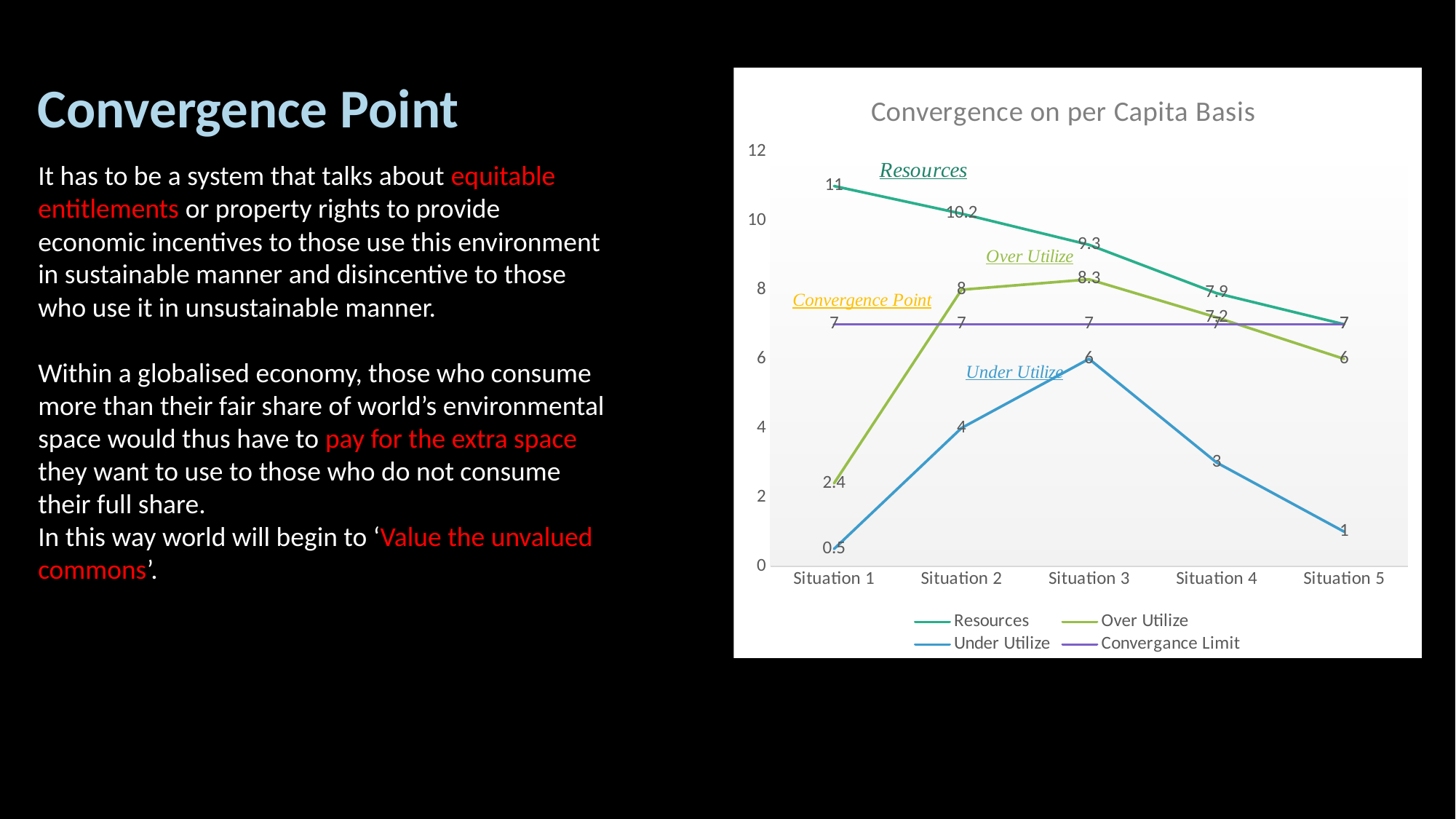

Convergence Point

### Chart: Convergence on per Capita Basis

| Category | Resources | Over Utilize | Under Utilize | Convergance Limit |
|---|---|---|---|---|
| Situation 1 | 11.0 | 2.4 | 0.5 | 7.0 |
| Situation 2 | 10.200000000000001 | 8.0 | 4.0 | 7.0 |
| Situation 3 | 9.3 | 8.3 | 6.0 | 7.0 |
| Situation 4 | 7.9 | 7.2 | 3.0 | 7.0 |
| Situation 5 | 7.0 | 6.0 | 1.0 | 7.0 |
It has to be a system that talks about equitable entitlements or property rights to provide economic incentives to those use this environment in sustainable manner and disincentive to those who use it in unsustainable manner.

Within a globalised economy, those who consume more than their fair share of world’s environmental space would thus have to pay for the extra space they want to use to those who do not consume their full share.
In this way world will begin to ‘Value the unvalued commons’.